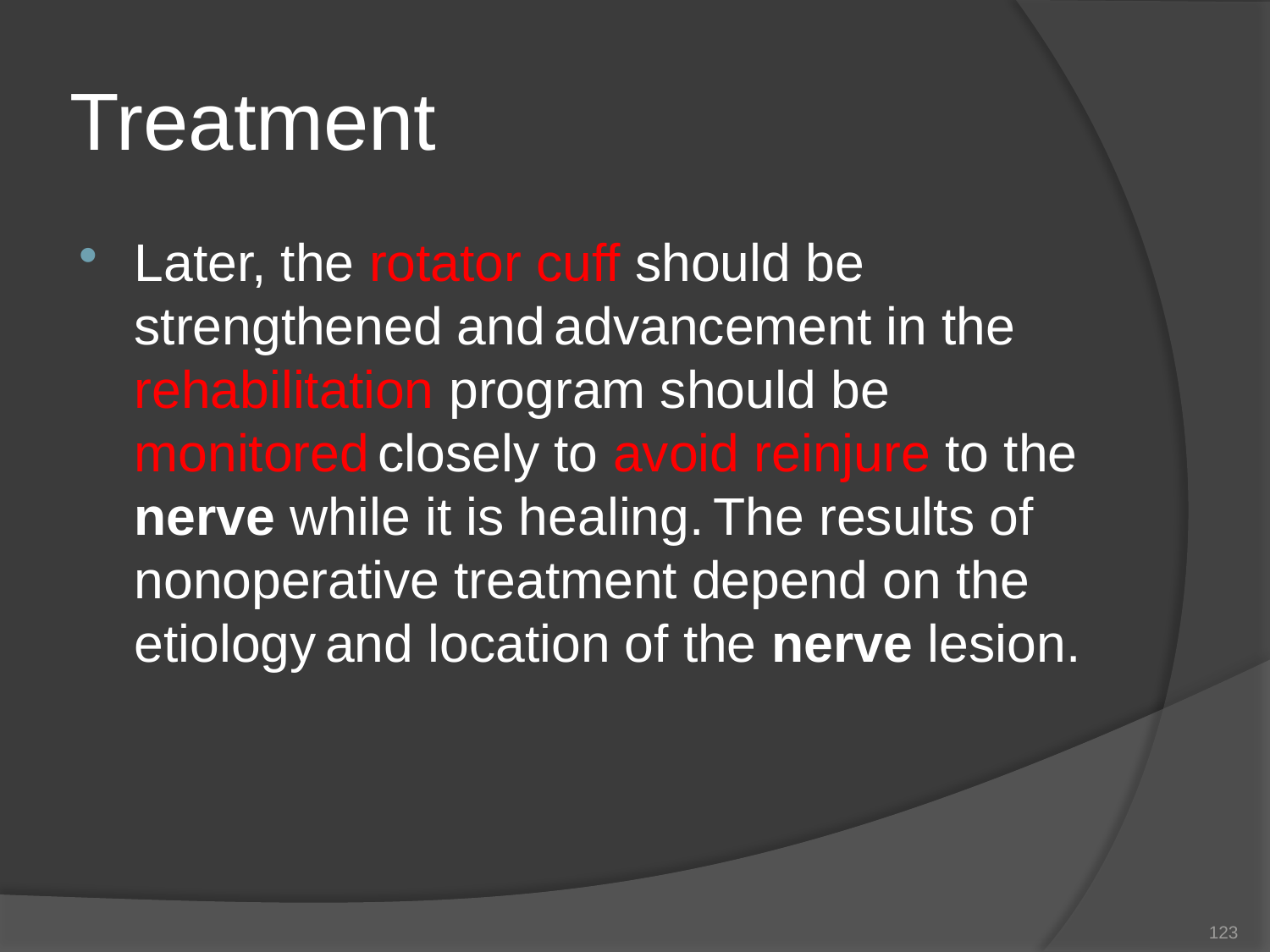

# Treatment
Later, the rotator cuff should be strengthened and advancement in the rehabilitation program should be monitored closely to avoid reinjure to the nerve while it is healing. The results of nonoperative treatment depend on the etiology and location of the nerve lesion.
123